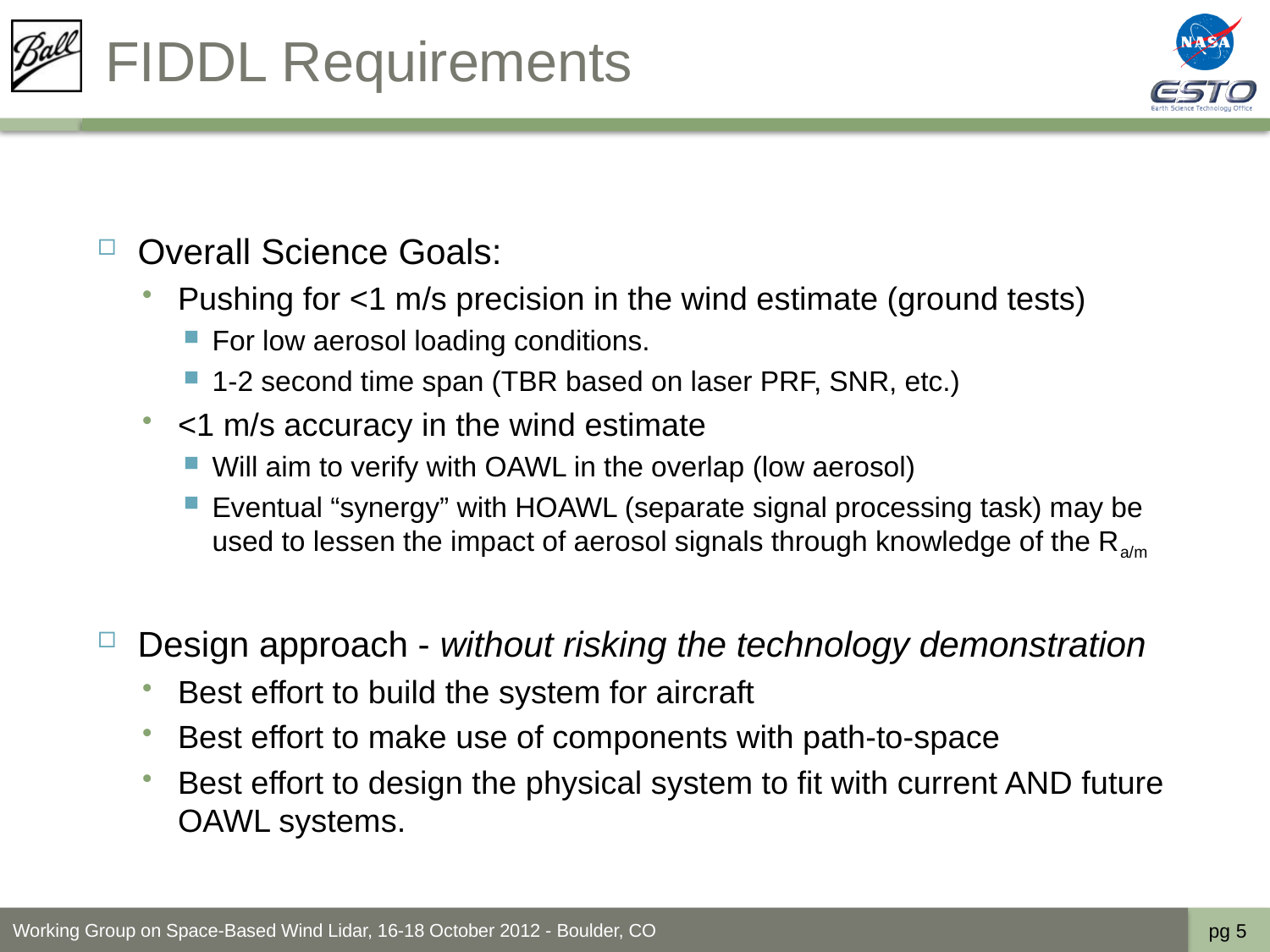

# FIDDL Requirements
Overall Science Goals:
Pushing for <1 m/s precision in the wind estimate (ground tests)
For low aerosol loading conditions.
1-2 second time span (TBR based on laser PRF, SNR, etc.)
<1 m/s accuracy in the wind estimate
Will aim to verify with OAWL in the overlap (low aerosol)
Eventual “synergy” with HOAWL (separate signal processing task) may be used to lessen the impact of aerosol signals through knowledge of the Ra/m

Design approach - without risking the technology demonstration
Best effort to build the system for aircraft
Best effort to make use of components with path-to-space
Best effort to design the physical system to fit with current AND future OAWL systems.
Working Group on Space-Based Wind Lidar, 16-18 October 2012 - Boulder, CO
pg 5